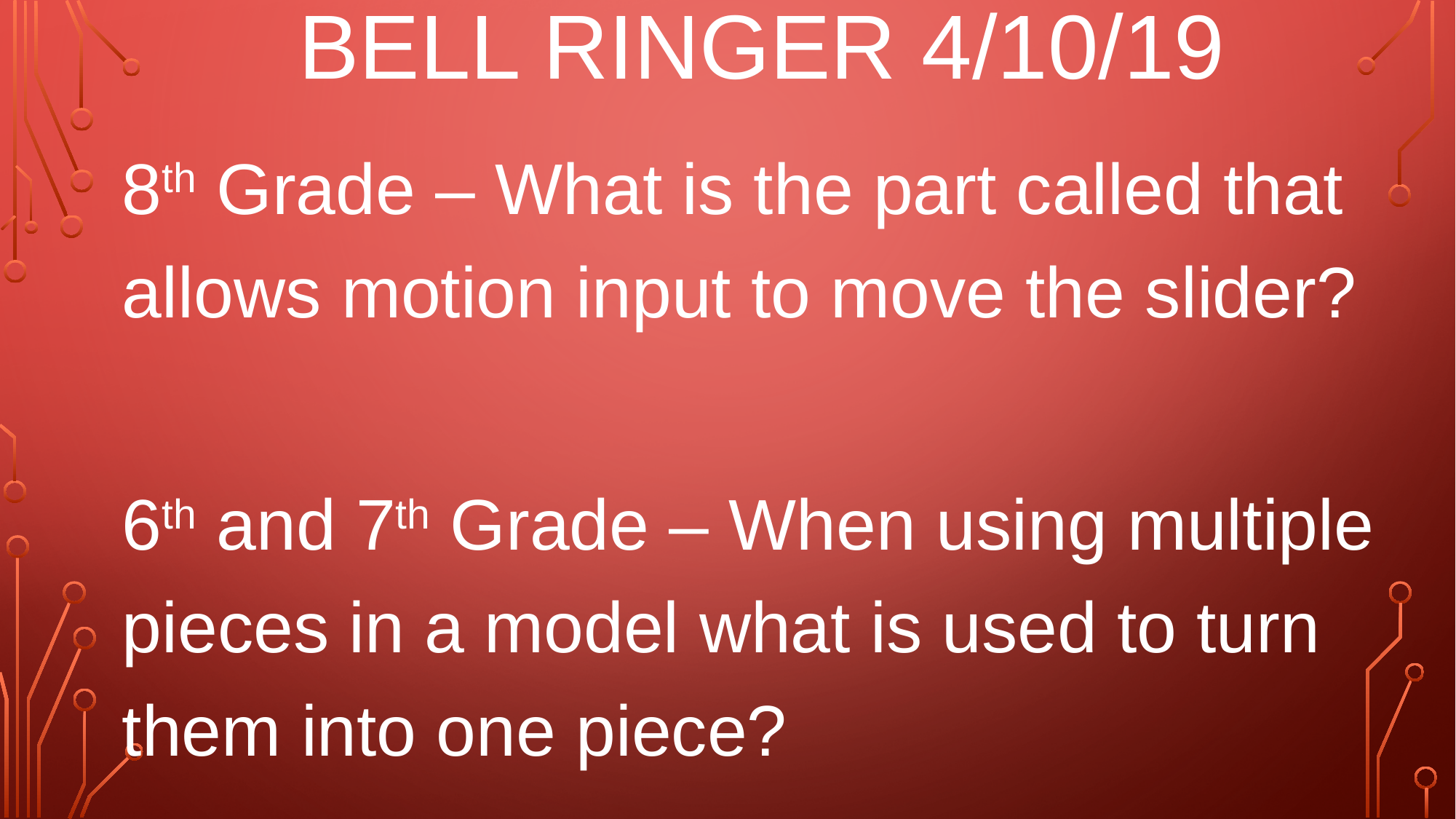

# Bell Ringer 4/10/19

8th Grade – What is the part called that allows motion input to move the slider?

6th and 7th Grade – When using multiple pieces in a model what is used to turn them into one piece?